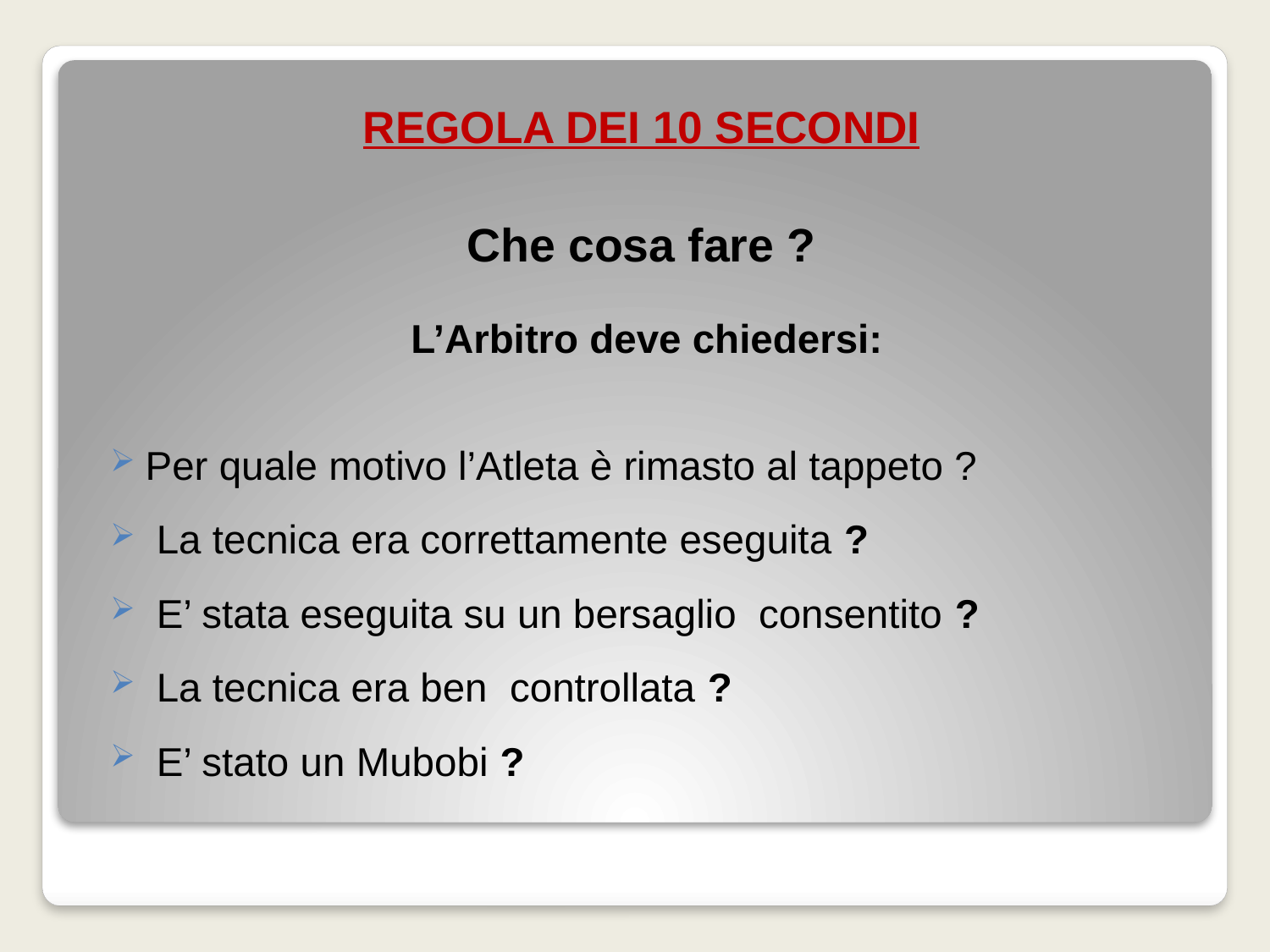

REGOLA DEI 10 SECONDI

Che cosa fare ?

 L’Arbitro deve chiedersi:

Per quale motivo l’Atleta è rimasto al tappeto ?
 La tecnica era correttamente eseguita ?
 E’ stata eseguita su un bersaglio  consentito ?
 La tecnica era ben  controllata ?
 E’ stato un Mubobi ?